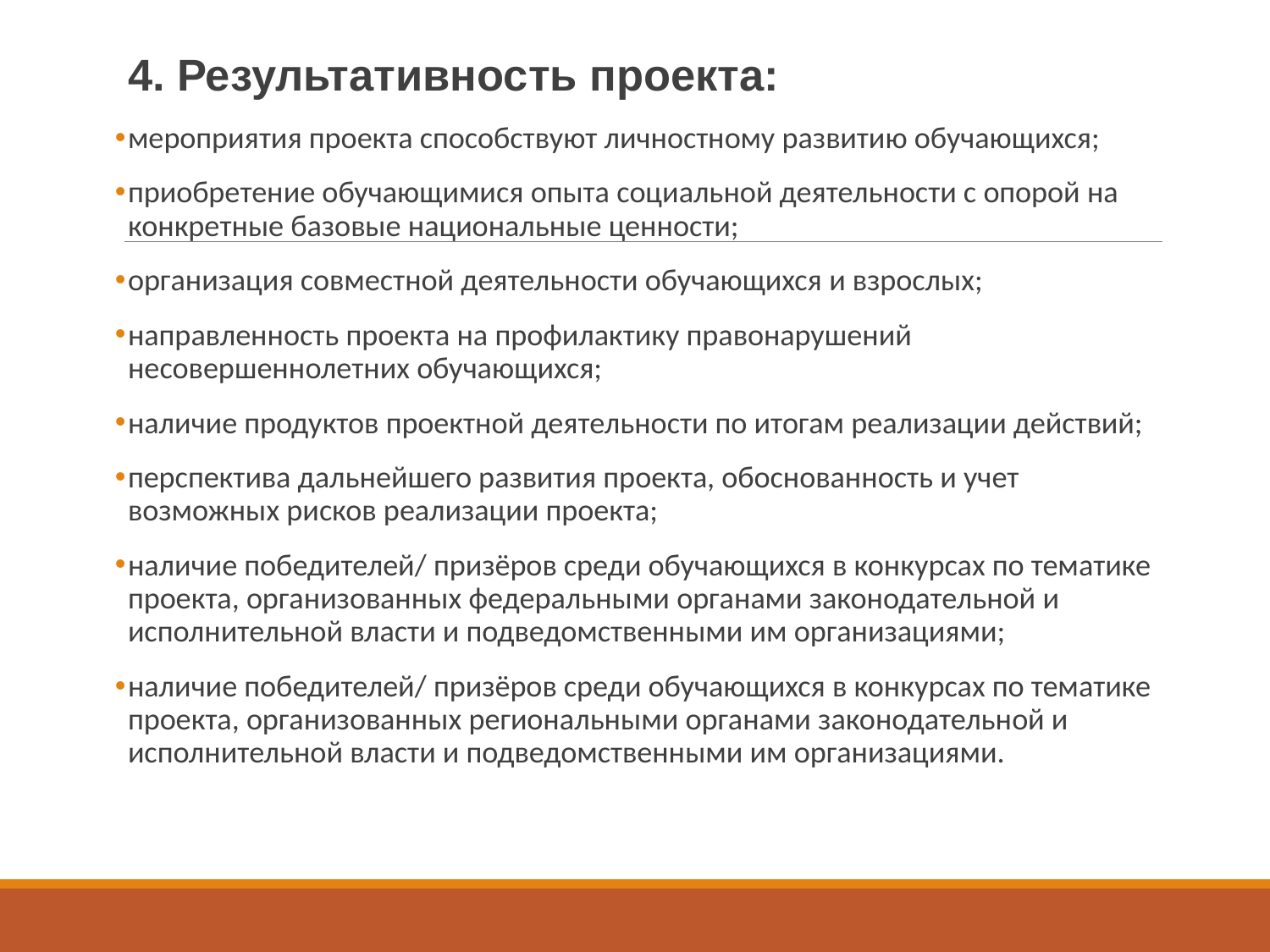

4. Результативность проекта:
мероприятия проекта способствуют личностному развитию обучающихся;
приобретение обучающимися опыта социальной деятельности с опорой на конкретные базовые национальные ценности;
организация совместной деятельности обучающихся и взрослых;
направленность проекта на профилактику правонарушений несовершеннолетних обучающихся;
наличие продуктов проектной деятельности по итогам реализации действий;
перспектива дальнейшего развития проекта, обоснованность и учет возможных рисков реализации проекта;
наличие победителей/ призёров среди обучающихся в конкурсах по тематике проекта, организованных федеральными органами законодательной и исполнительной власти и подведомственными им организациями;
наличие победителей/ призёров среди обучающихся в конкурсах по тематике проекта, организованных региональными органами законодательной и исполнительной власти и подведомственными им организациями.